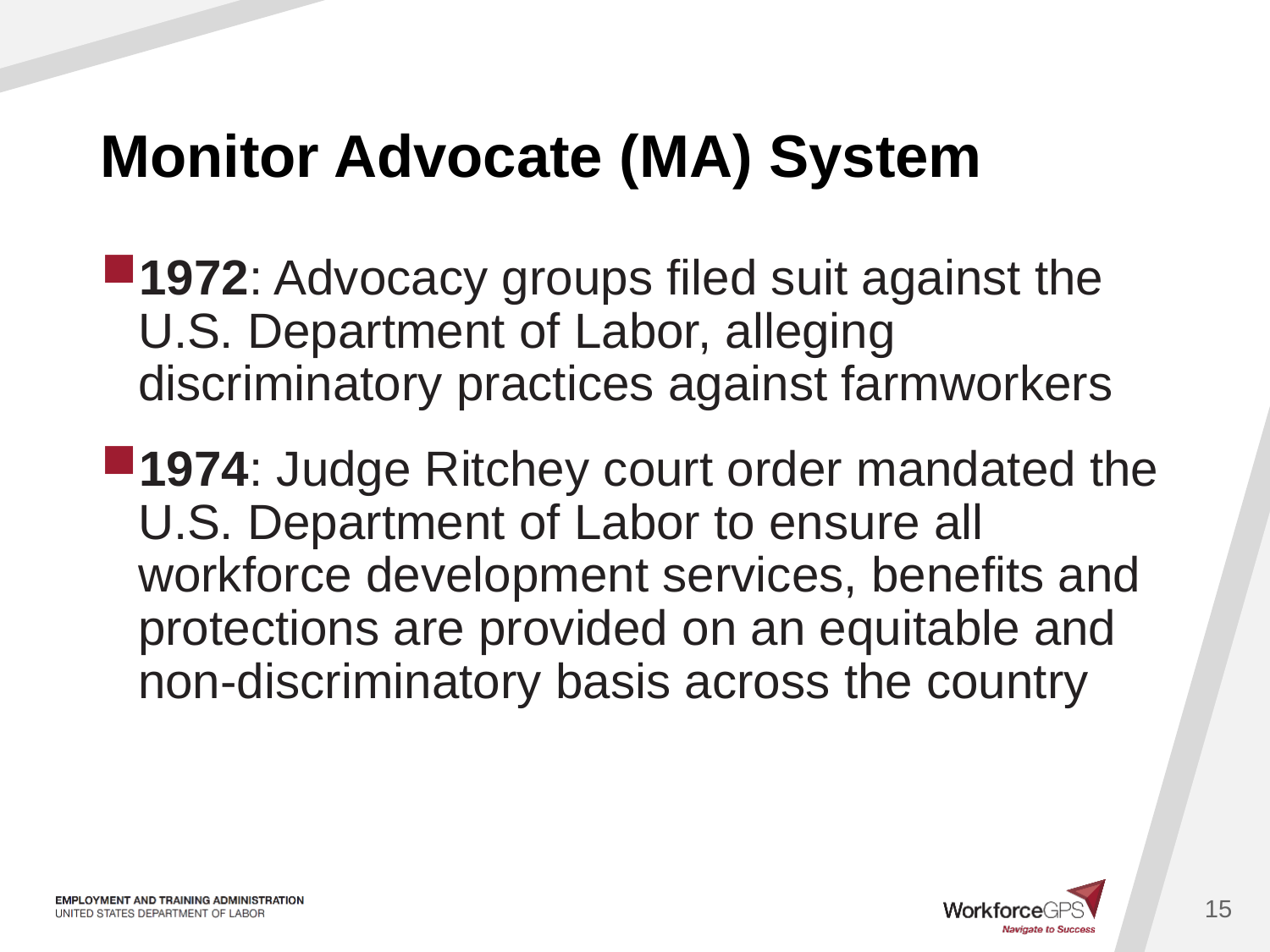

# Monitor Advocate (MA) System
1972: Advocacy groups filed suit against the U.S. Department of Labor, alleging discriminatory practices against farmworkers
1974: Judge Ritchey court order mandated the U.S. Department of Labor to ensure all workforce development services, benefits and protections are provided on an equitable and non-discriminatory basis across the country

15